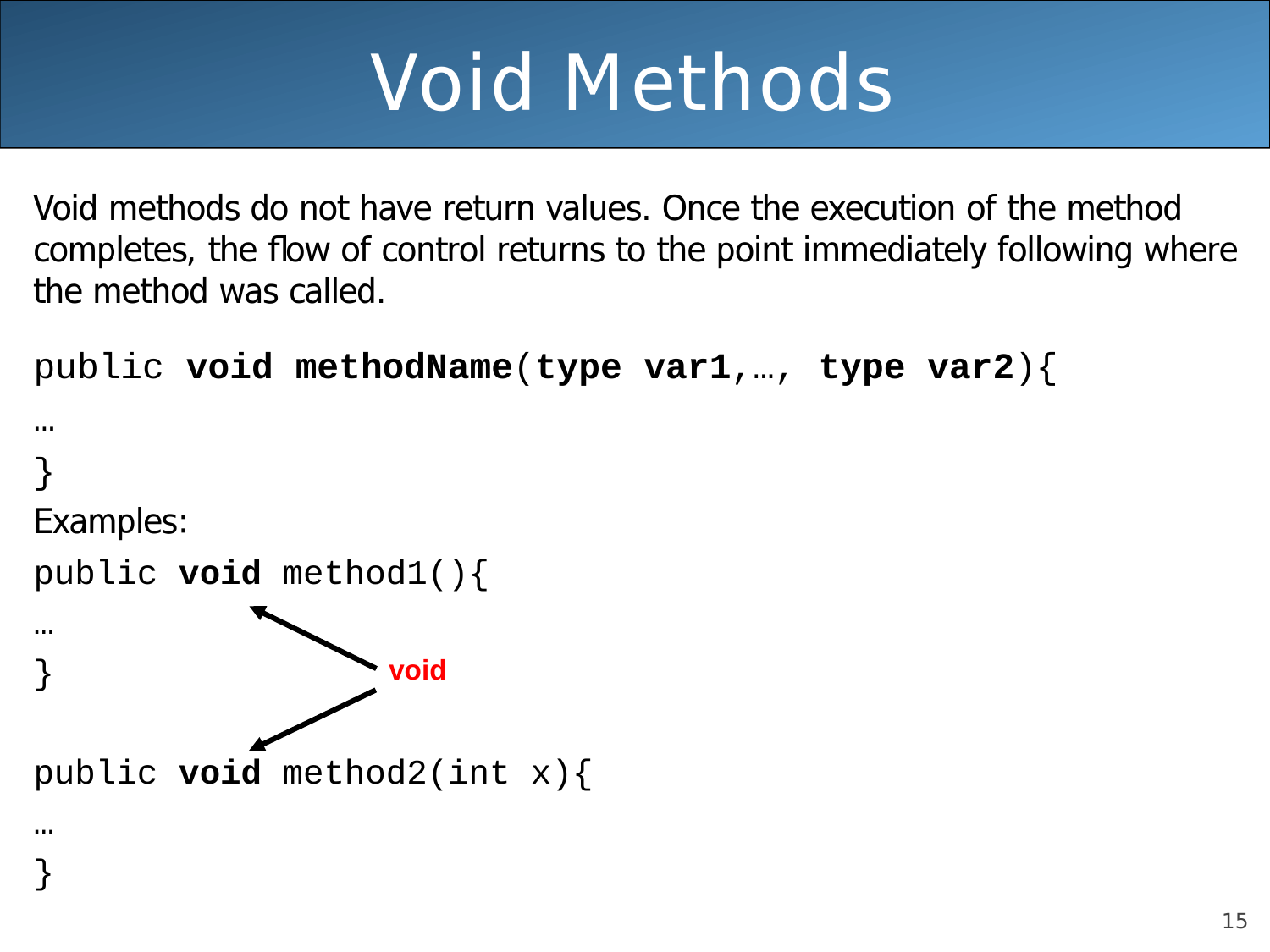

# Void Methods
Void methods do not have return values. Once the execution of the method completes, the flow of control returns to the point immediately following where the method was called.

public void methodName(type var1,…, type var2){
…
}
Examples:
public void method1(){
…
}

public void method2(int x){
…
}

void